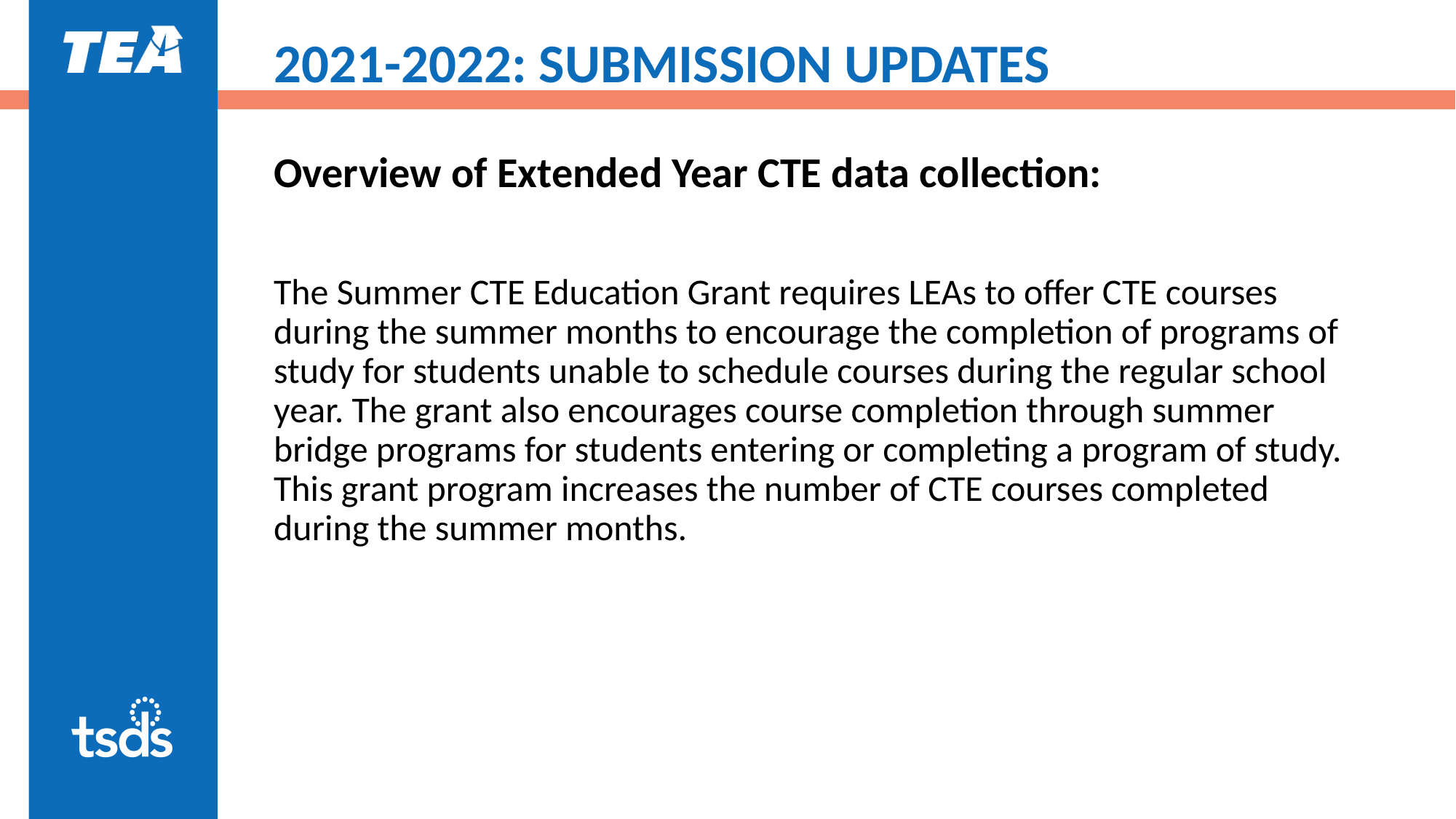

# 2021-2022: SUBMISSION UPDATES
Overview of Extended Year CTE data collection:

The Summer CTE Education Grant requires LEAs to offer CTE courses during the summer months to encourage the completion of programs of study for students unable to schedule courses during the regular school year. The grant also encourages course completion through summer bridge programs for students entering or completing a program of study. This grant program increases the number of CTE courses completed during the summer months.